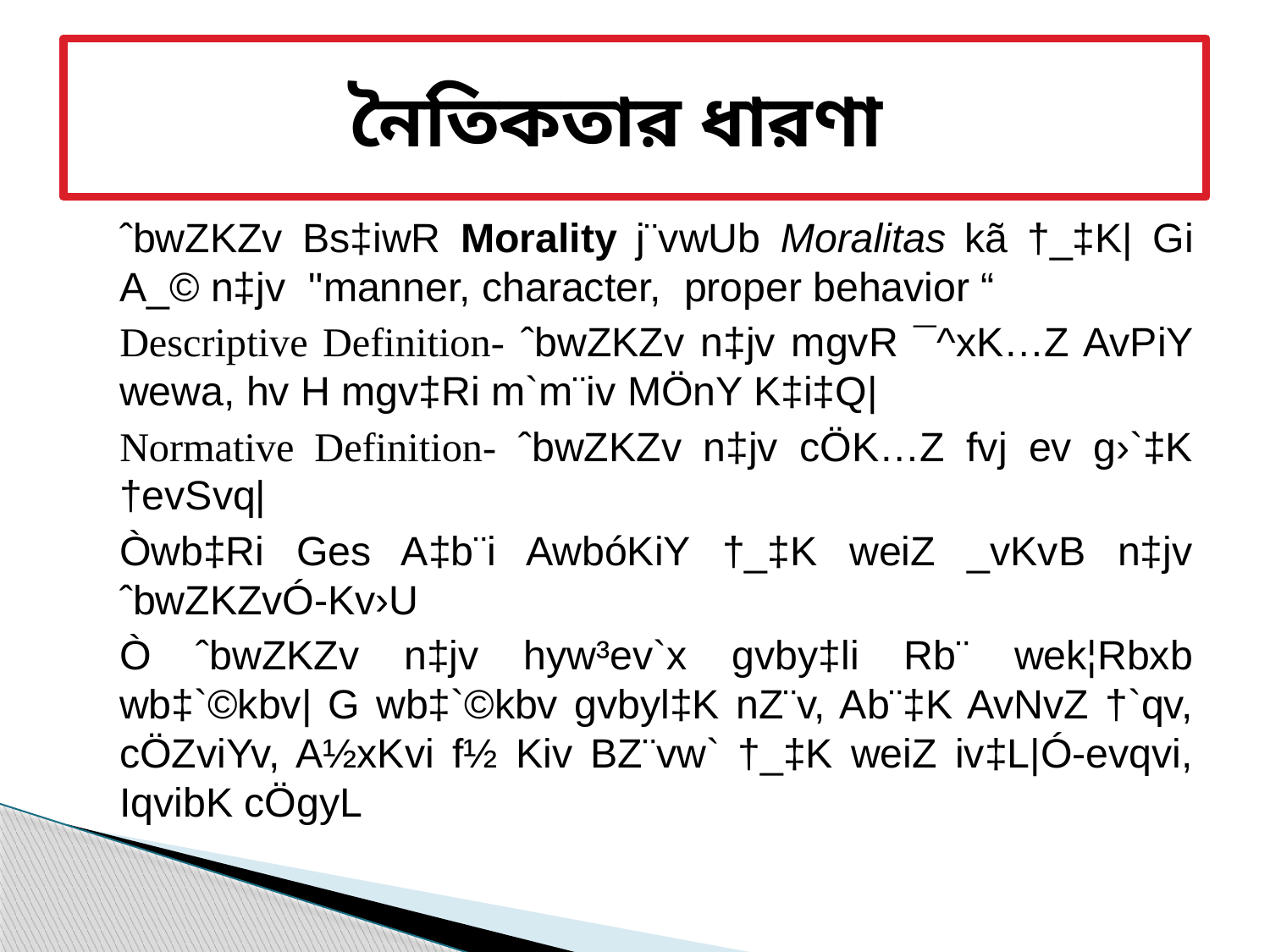

# নৈতিকতার ধারণা
	ˆbwZKZv Bs‡iwR Morality j¨vwUb Moralitas kã †_‡K| Gi A_© n‡jv  "manner, character,  proper behavior “
	Descriptive Definition- ˆbwZKZv n‡jv mgvR ¯^xK…Z AvPiY wewa, hv H mgv‡Ri m`m¨iv MÖnY K‡i‡Q|
	Normative Definition- ˆbwZKZv n‡jv cÖK…Z fvj ev g›`‡K †evSvq|
	Òwb‡Ri Ges A‡b¨i AwbóKiY †_‡K weiZ _vKvB n‡jv ˆbwZKZvÓ-Kv›U
	Ò ˆbwZKZv n‡jv hyw³ev`x gvby‡li Rb¨ wek¦Rbxb wb‡`©kbv| G wb‡`©kbv gvbyl‡K nZ¨v, Ab¨‡K AvNvZ †`qv, cÖZviYv, A½xKvi f½ Kiv BZ¨vw` †_‡K weiZ iv‡L|Ó-evqvi, IqvibK cÖgyL